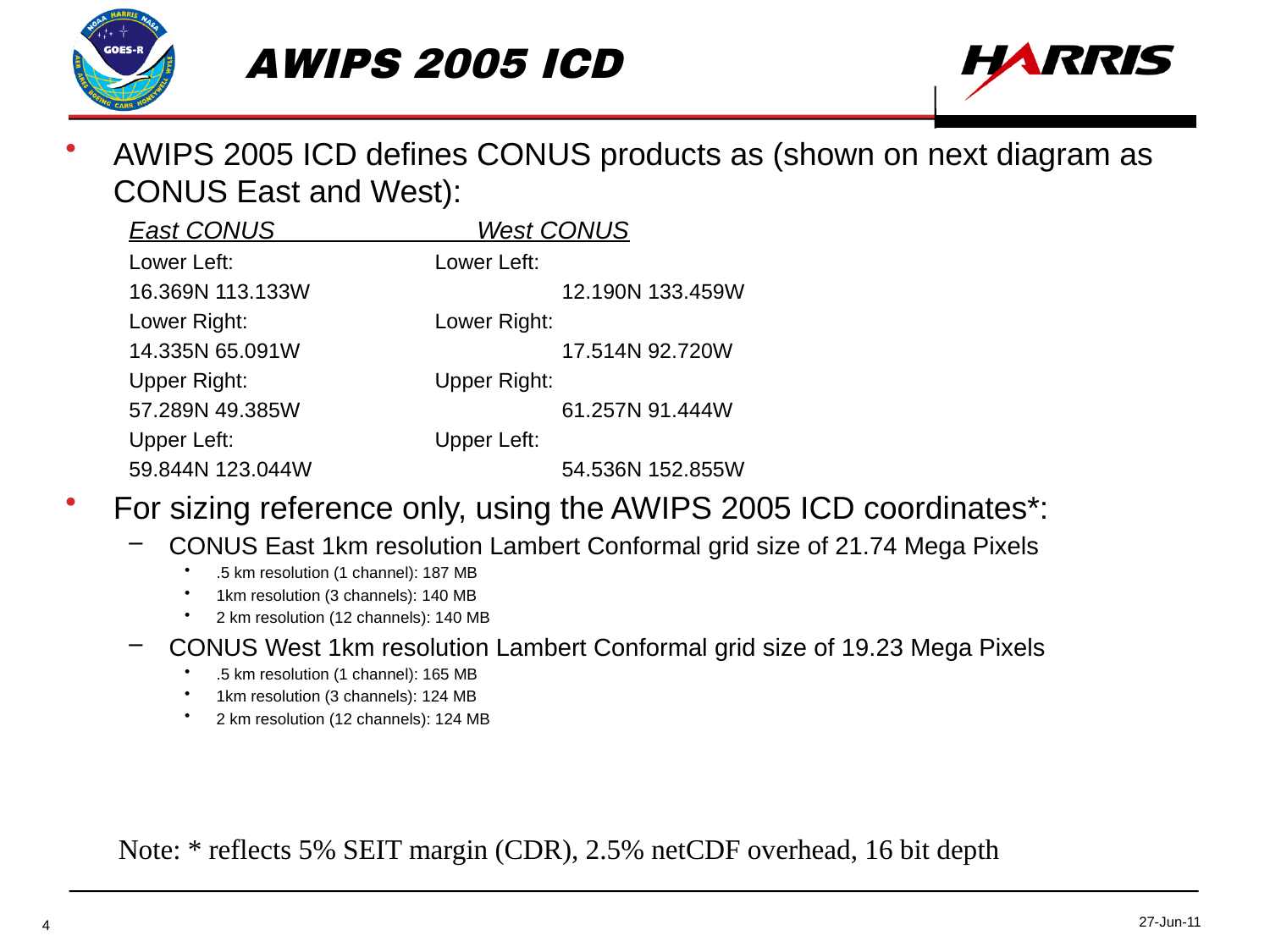

# AWIPS 2005 ICD
AWIPS 2005 ICD defines CONUS products as (shown on next diagram as CONUS East and West):
East CONUS                             West CONUS
Lower Left:		  Lower Left:
16.369N 113.133W		  12.190N 133.459W
Lower Right:		  Lower Right:
14.335N 65.091W		  17.514N 92.720W
Upper Right:		  Upper Right:
57.289N 49.385W		  61.257N 91.444W
Upper Left:		  Upper Left:
59.844N 123.044W		  54.536N 152.855W
For sizing reference only, using the AWIPS 2005 ICD coordinates*:
CONUS East 1km resolution Lambert Conformal grid size of 21.74 Mega Pixels
.5 km resolution (1 channel): 187 MB
1km resolution (3 channels): 140 MB
2 km resolution (12 channels): 140 MB
CONUS West 1km resolution Lambert Conformal grid size of 19.23 Mega Pixels
.5 km resolution (1 channel): 165 MB
1km resolution (3 channels): 124 MB
2 km resolution (12 channels): 124 MB

Note: * reflects 5% SEIT margin (CDR), 2.5% netCDF overhead, 16 bit depth
27-Jun-11